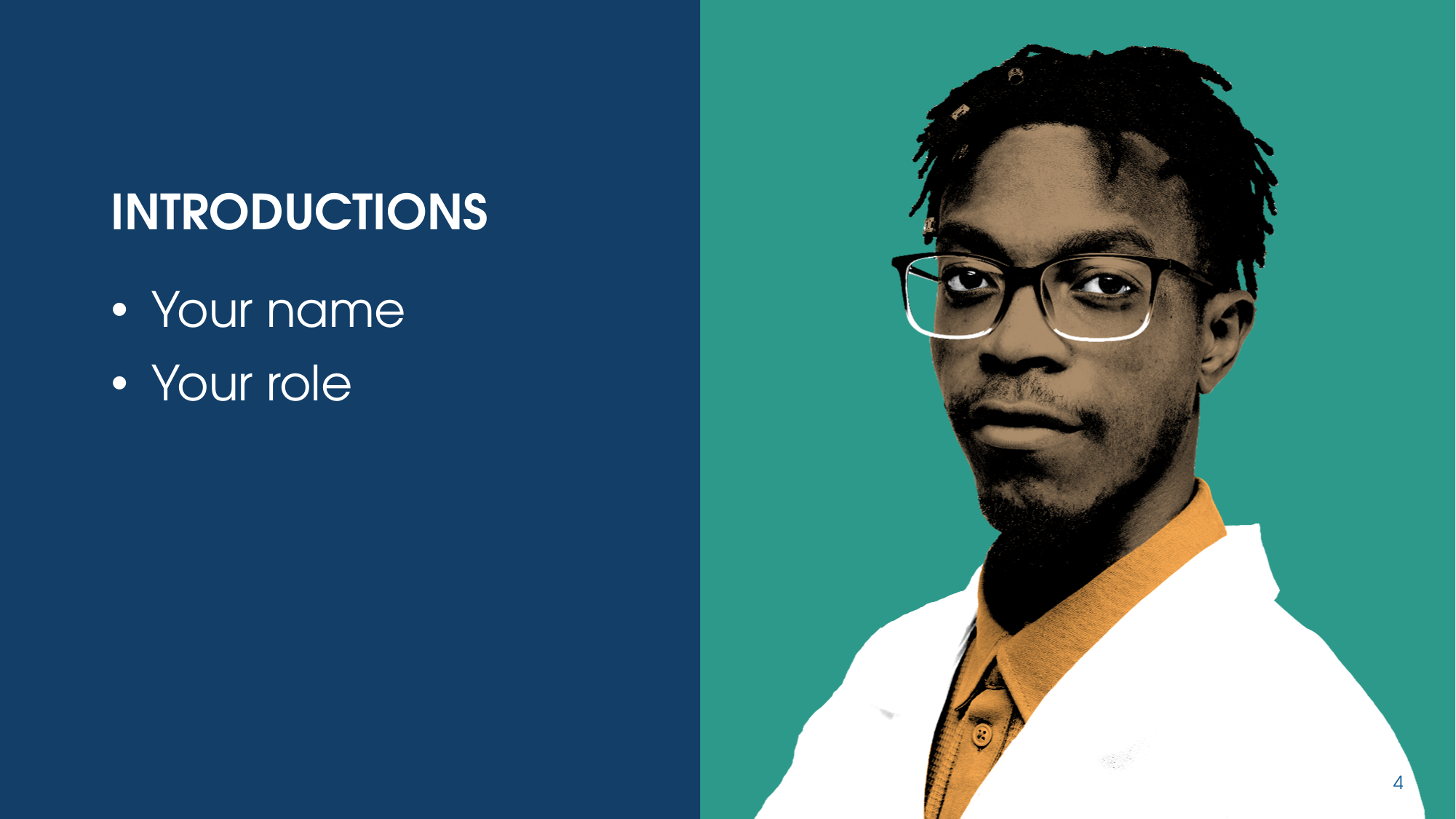

# INTRODUCTIONS
Your name
Your role
4